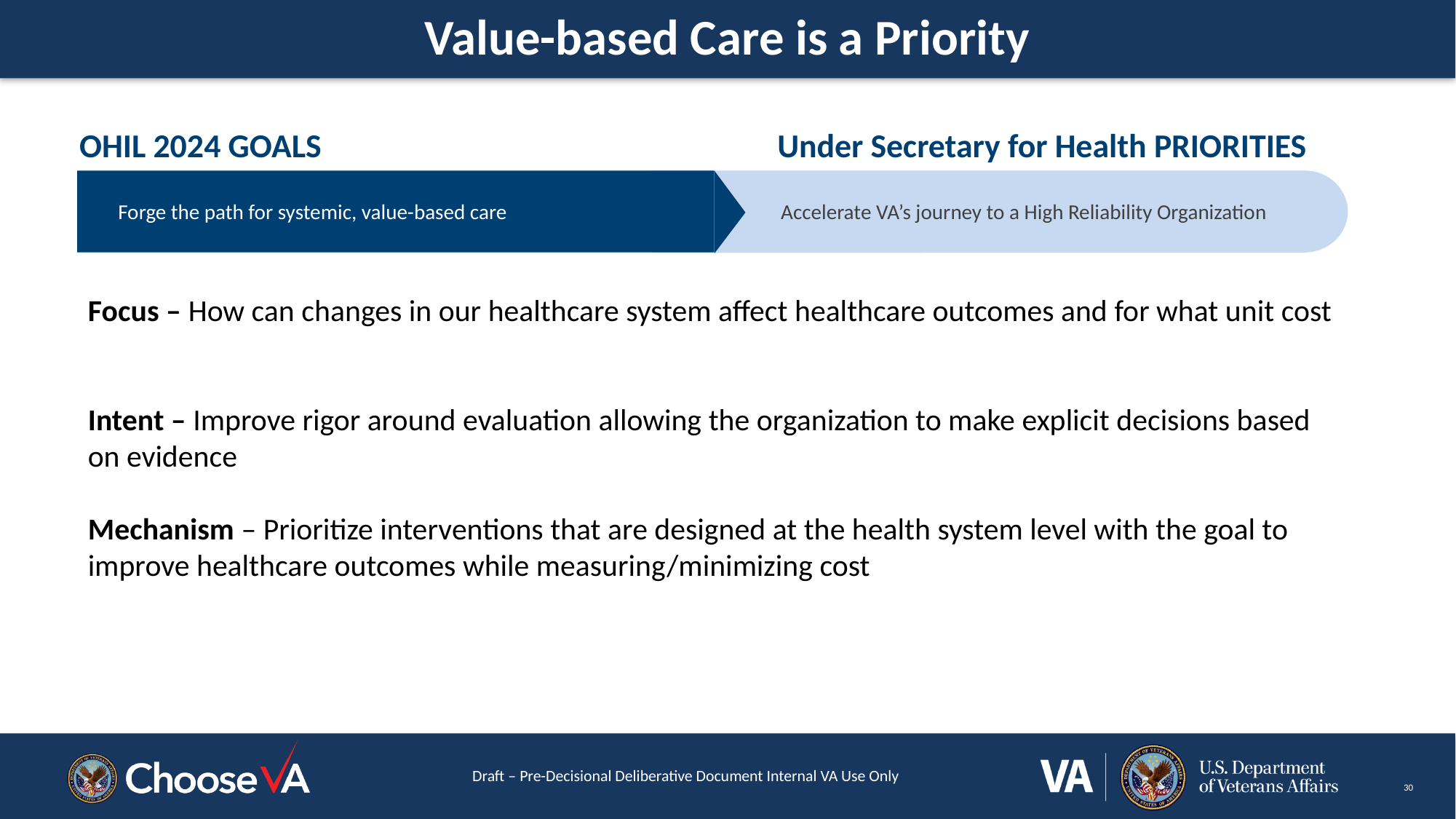

# Value-based Care is a Priority
OHIL 2024 GOALS
Under Secretary for Health PRIORITIES
Forge the path for systemic, value-based care
Accelerate VA’s journey to a High Reliability Organization

Focus – How can changes in our healthcare system affect healthcare outcomes and for what unit cost

Intent – Improve rigor around evaluation allowing the organization to make explicit decisions based on evidence

Mechanism – Prioritize interventions that are designed at the health system level with the goal to improve healthcare outcomes while measuring/minimizing cost